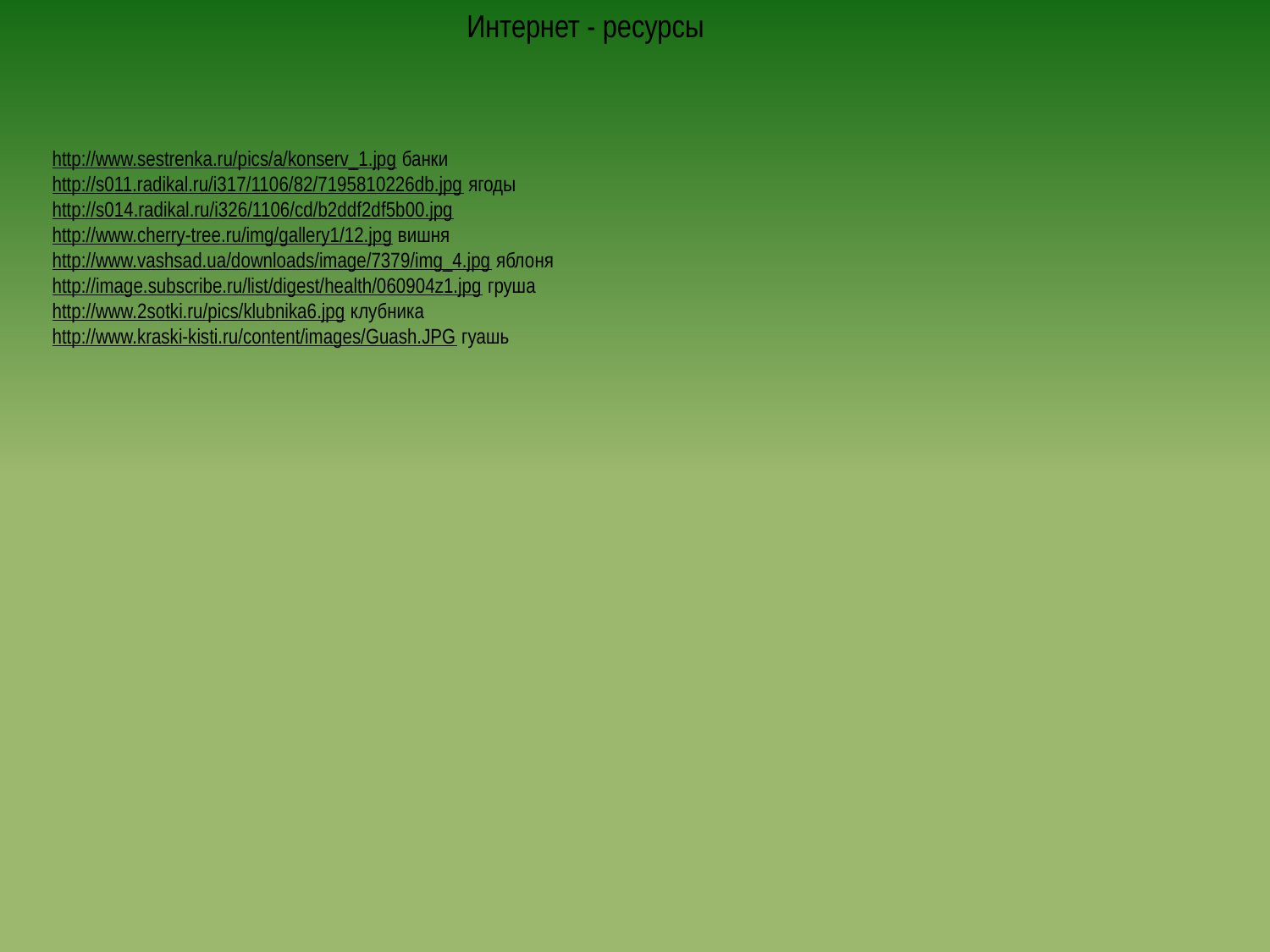

Интернет - ресурсы
http://www.sestrenka.ru/pics/a/konserv_1.jpg банки
http://s011.radikal.ru/i317/1106/82/7195810226db.jpg ягоды
http://s014.radikal.ru/i326/1106/cd/b2ddf2df5b00.jpg
http://www.cherry-tree.ru/img/gallery1/12.jpg вишня
http://www.vashsad.ua/downloads/image/7379/img_4.jpg яблоня
http://image.subscribe.ru/list/digest/health/060904z1.jpg груша
http://www.2sotki.ru/pics/klubnika6.jpg клубника
http://www.kraski-kisti.ru/content/images/Guash.JPG гуашь